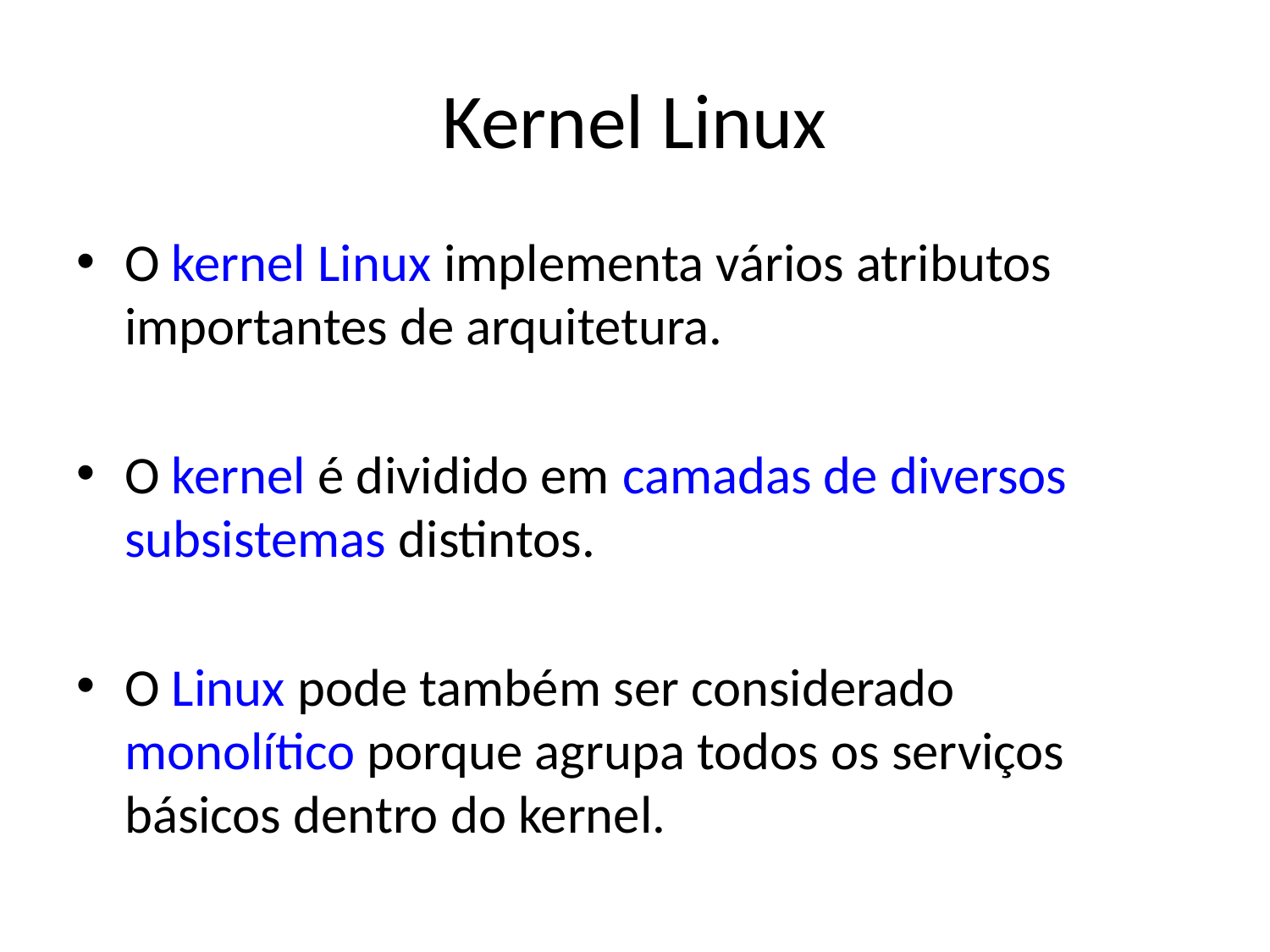

# Kernel Linux
O kernel Linux implementa vários atributos importantes de arquitetura.

O kernel é dividido em camadas de diversos subsistemas distintos.

O Linux pode também ser considerado monolítico porque agrupa todos os serviços básicos dentro do kernel.